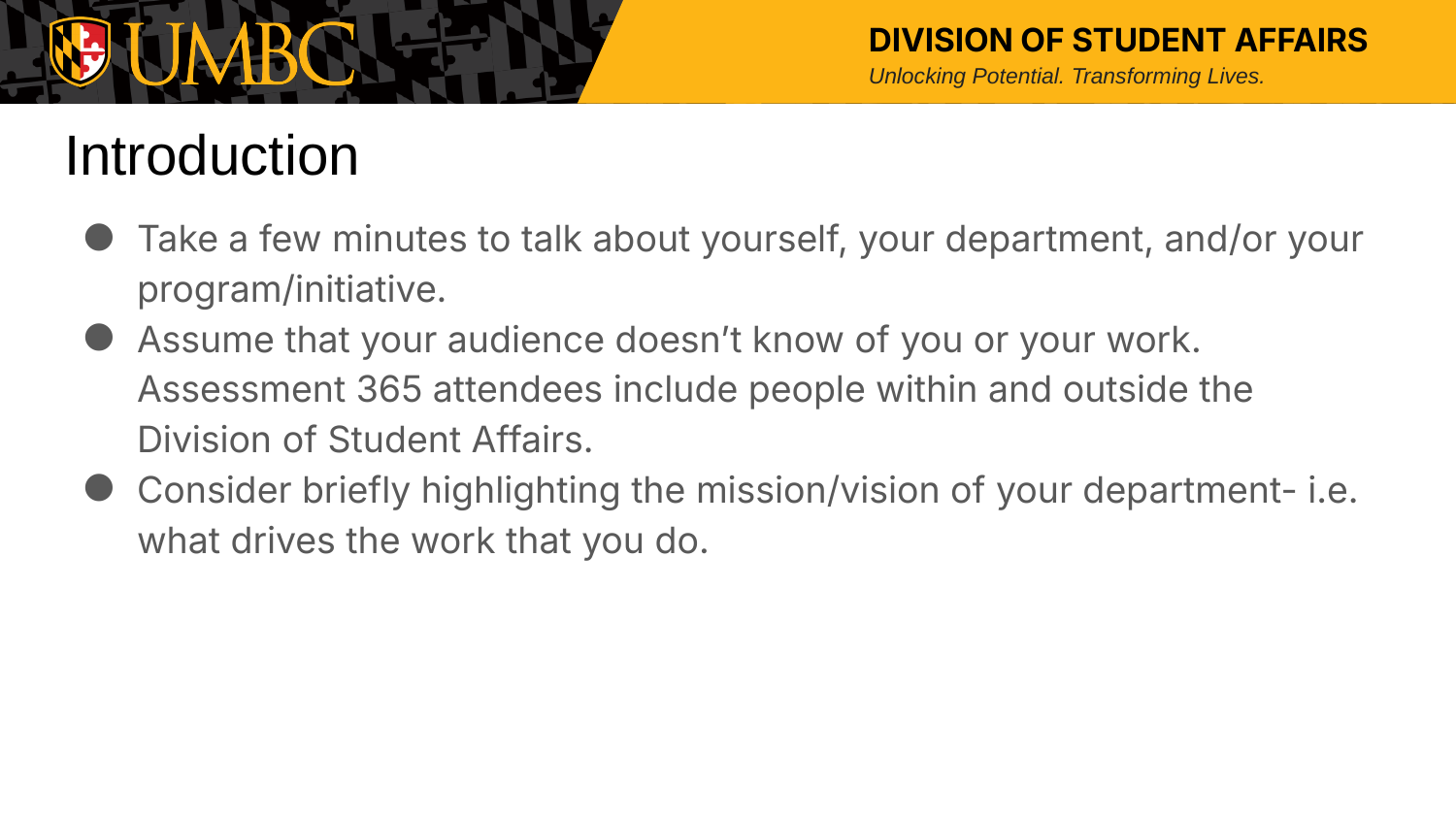

# Introduction
Take a few minutes to talk about yourself, your department, and/or your program/initiative.
Assume that your audience doesn’t know of you or your work. Assessment 365 attendees include people within and outside the Division of Student Affairs.
Consider briefly highlighting the mission/vision of your department- i.e. what drives the work that you do.